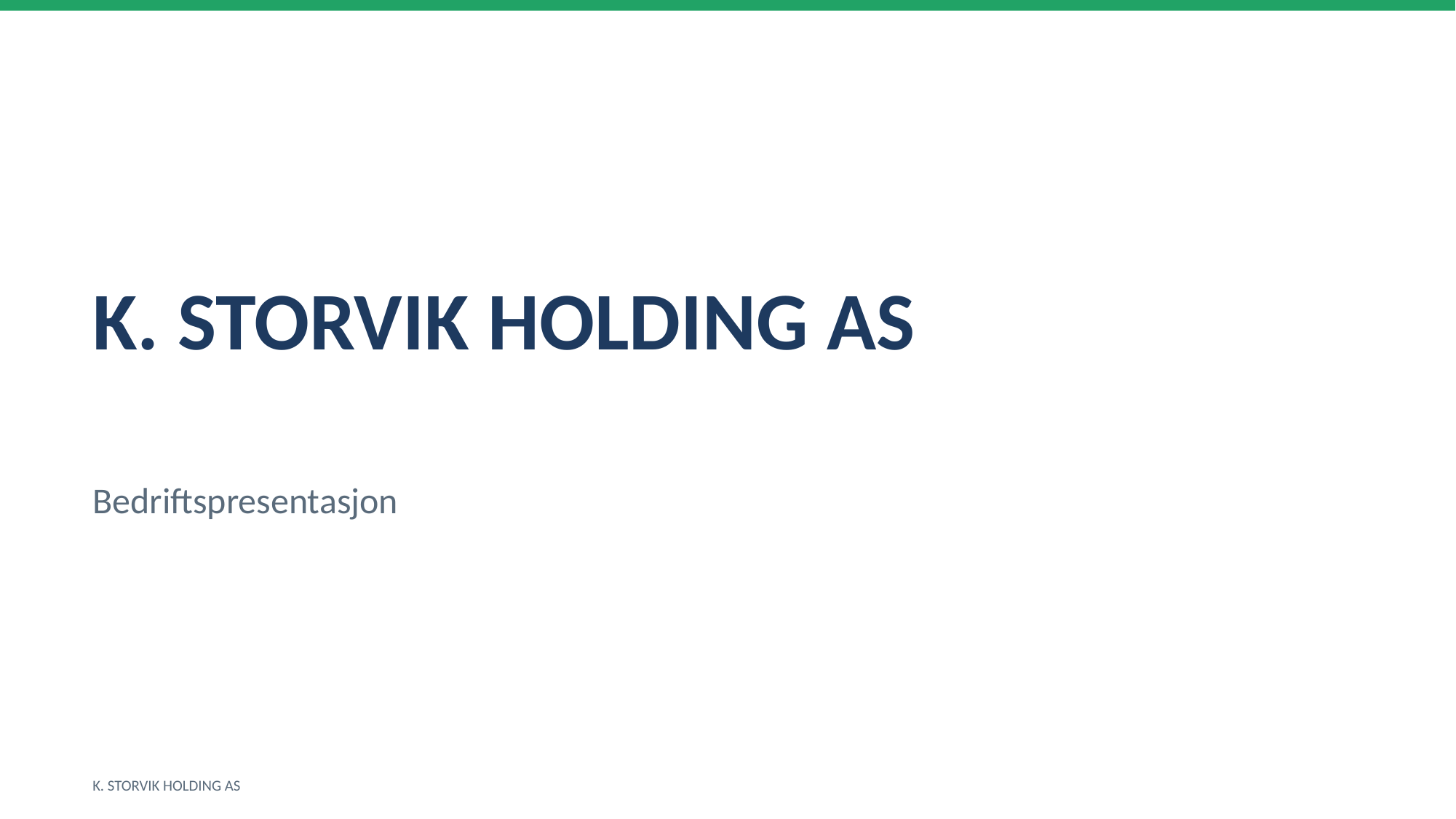

K. STORVIK HOLDING AS
Bedriftspresentasjon
K. STORVIK HOLDING AS